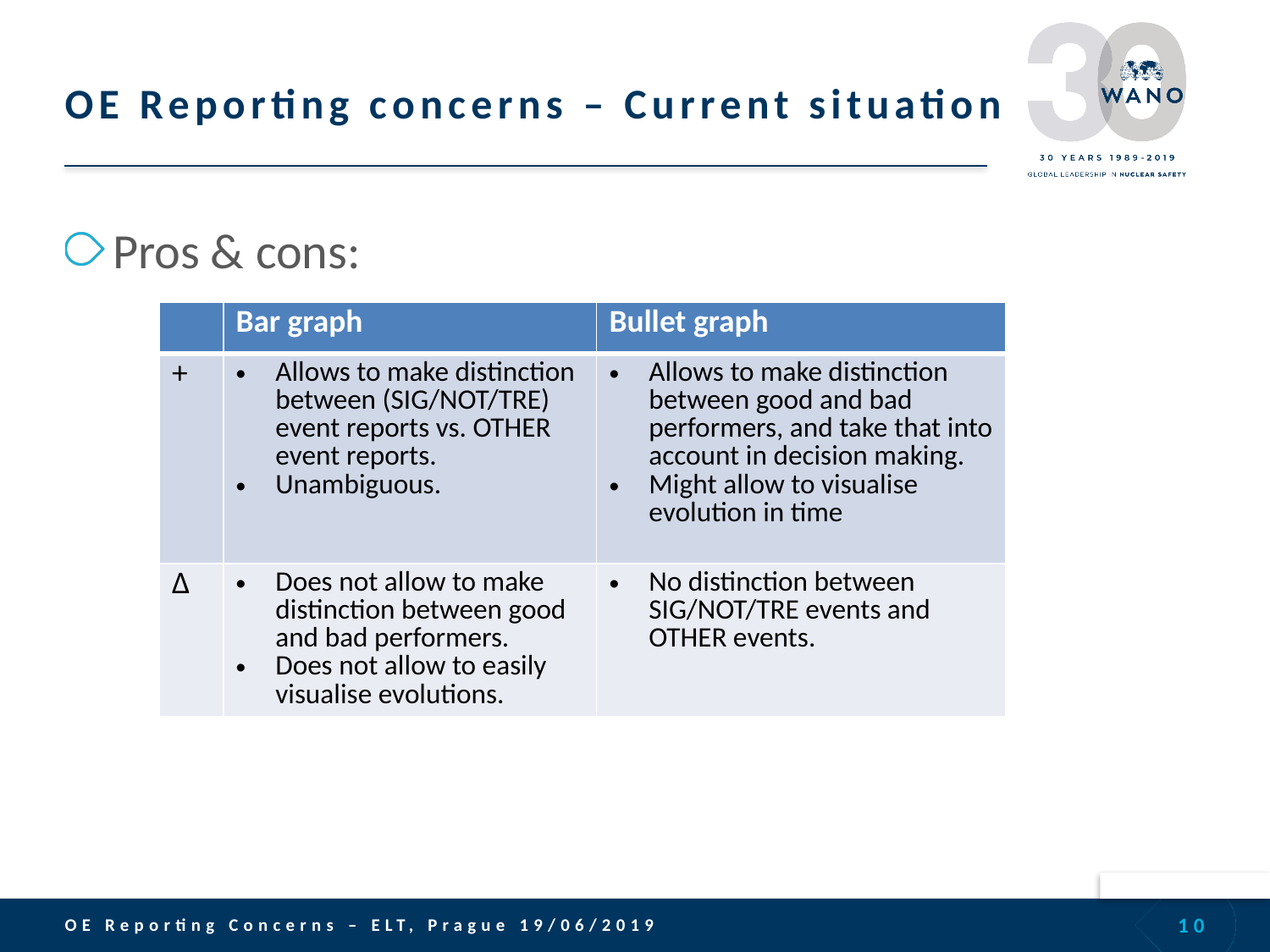

# OE Reporting concerns – Current situation
Pros & cons:
|  | Bar graph | Bullet graph |
| --- | --- | --- |
| + | Allows to make distinction between (SIG/NOT/TRE) event reports vs. OTHER event reports. Unambiguous. | Allows to make distinction between good and bad performers, and take that into account in decision making. Might allow to visualise evolution in time |
| Δ | Does not allow to make distinction between good and bad performers. Does not allow to easily visualise evolutions. | No distinction between SIG/NOT/TRE events and OTHER events. |
10
OE Reporting Concerns – ELT, Prague 19/06/2019